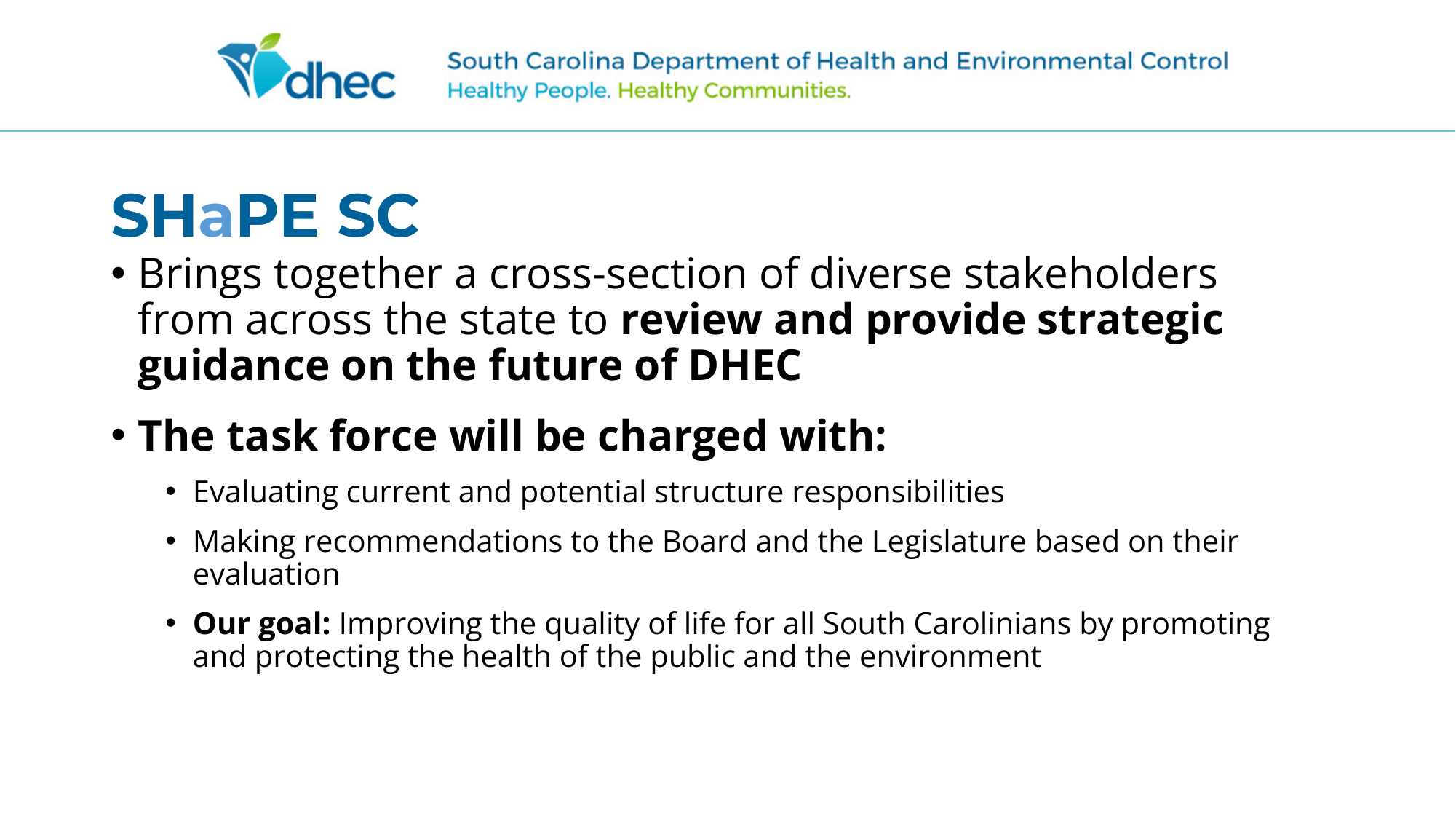

# SHaPE SC

Brings together a cross-section of diverse stakeholders from across the state to review and provide strategic guidance on the future of DHEC
The task force will be charged with:
Evaluating current and potential structure responsibilities
Making recommendations to the Board and the Legislature based on their evaluation
Our goal: Improving the quality of life for all South Carolinians by promoting and protecting the health of the public and the environment